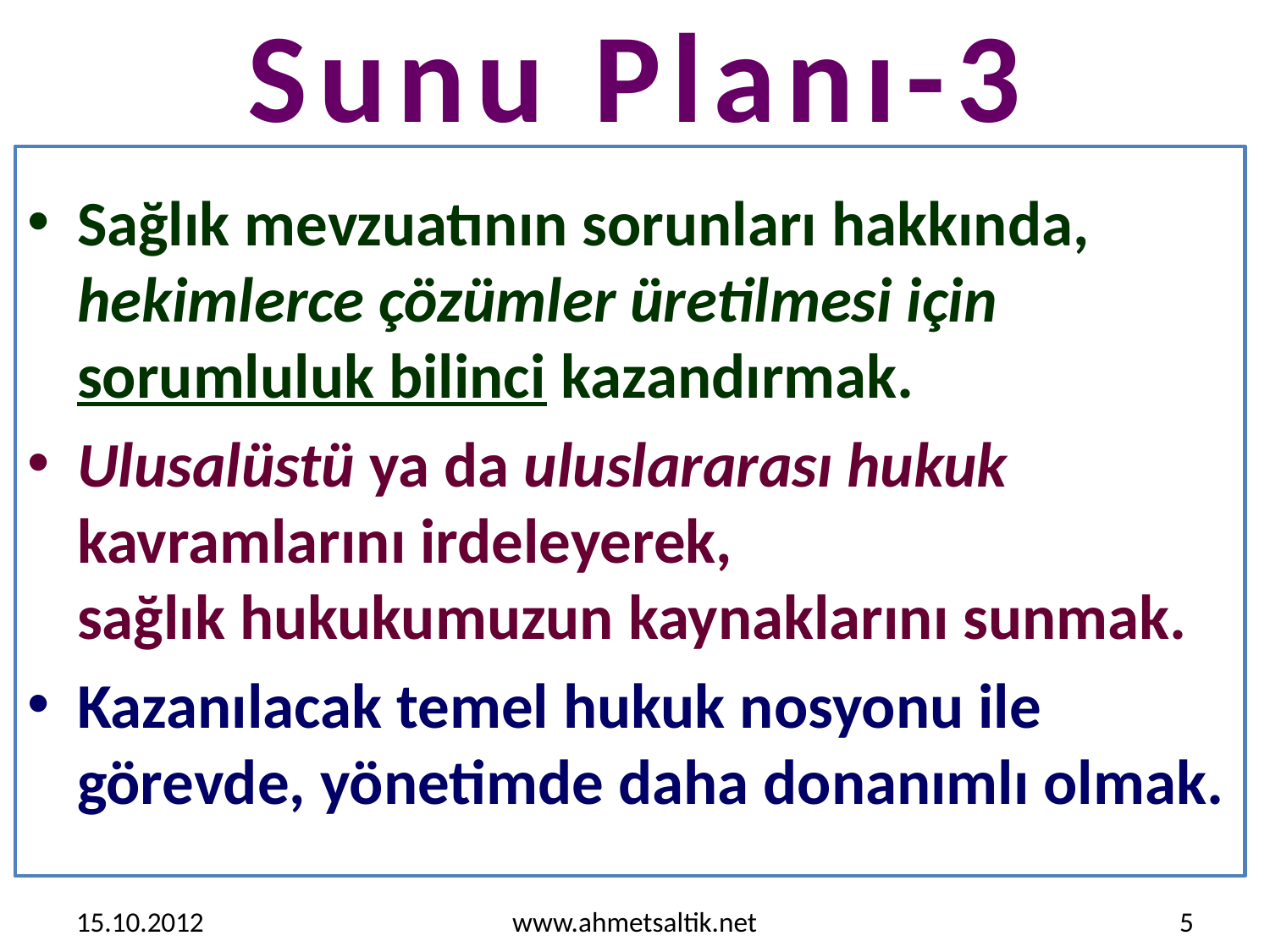

# Sunu Planı-3

Sağlık mevzuatının sorunları hakkında, hekimlerce çözümler üretilmesi için sorumluluk bilinci kazandırmak.
Ulusalüstü ya da uluslararası hukuk kavramlarını irdeleyerek,
sağlık hukukumuzun kaynaklarını sunmak.
Kazanılacak temel hukuk nosyonu ile görevde, yönetimde daha donanımlı olmak.
15.10.2012
www.ahmetsaltik.net
5